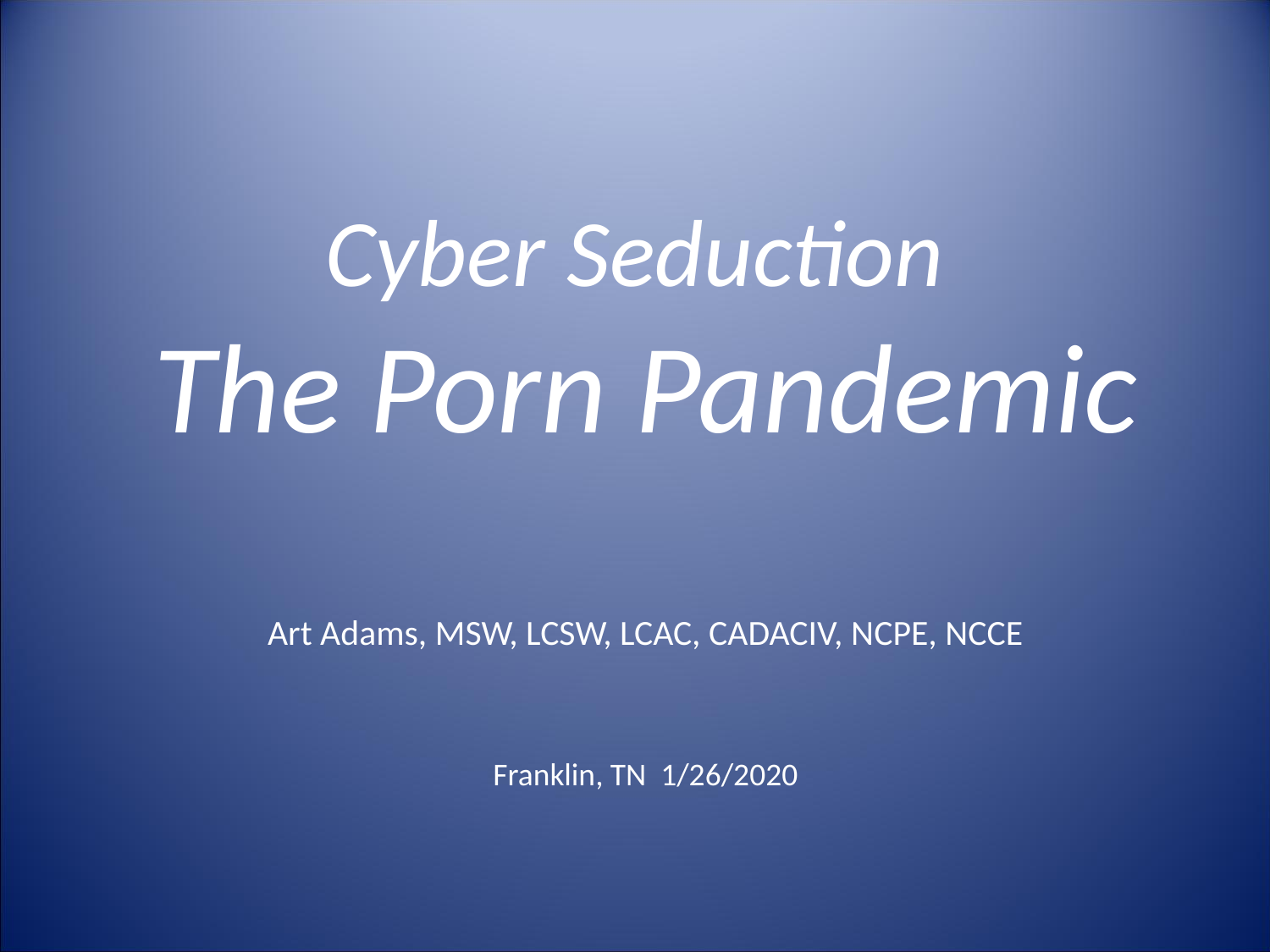

# Cyber Seduction The Porn Pandemic Art Adams, MSW, LCSW, LCAC, CADACIV, NCPE, NCCE Franklin, TN  1/26/2020